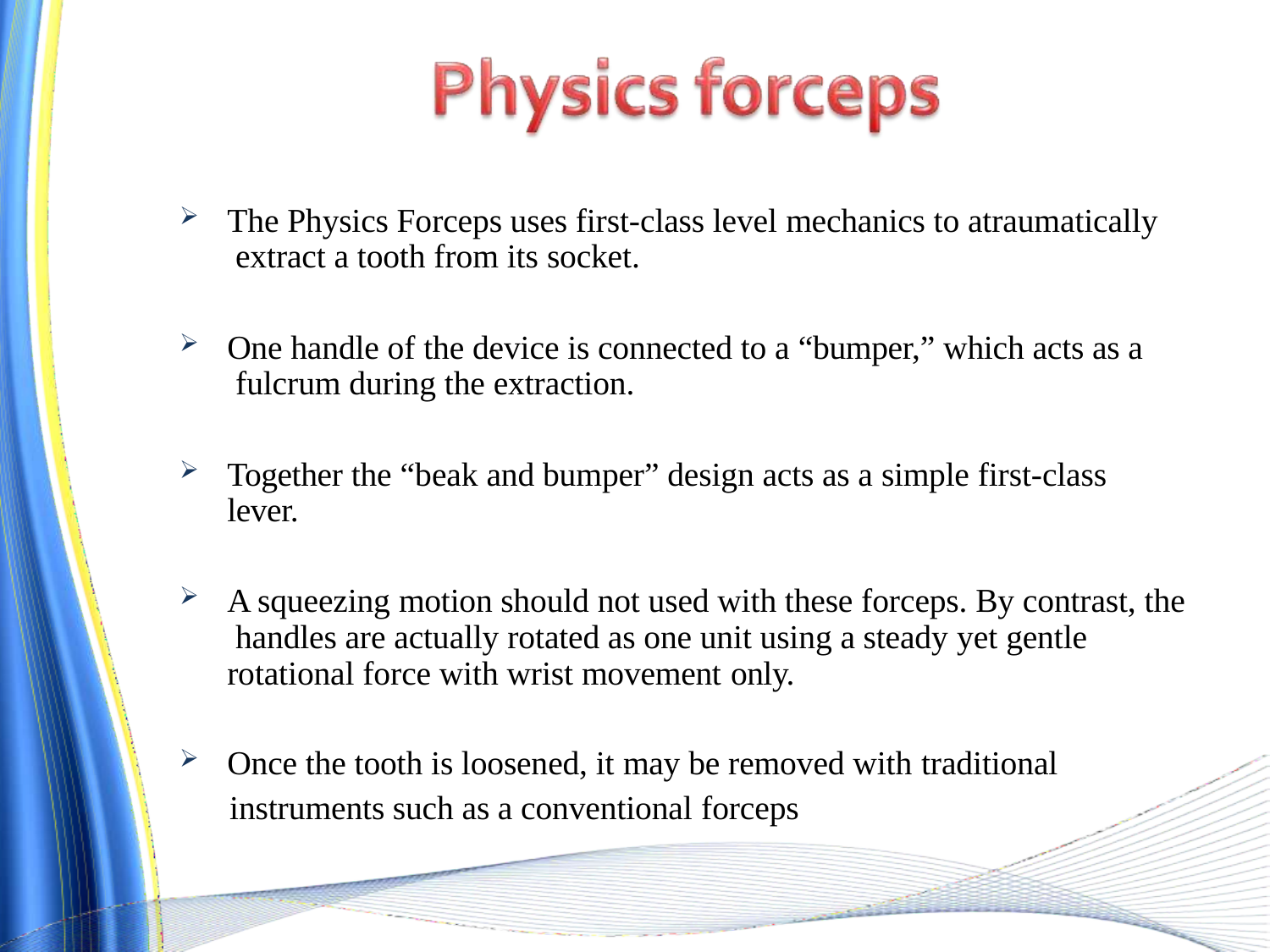

The Physics Forceps uses first-class level mechanics to atraumatically  extract a tooth from its socket.

One handle of the device is connected to a “bumper,” which acts as a  fulcrum during the extraction.

Together the “beak and bumper” design acts as a simple first-class  lever.

A squeezing motion should not used with these forceps. By contrast, the  handles are actually rotated as one unit using a steady yet gentle  rotational force with wrist movement only.

Once the tooth is loosened, it may be removed with traditional
instruments such as a conventional forceps